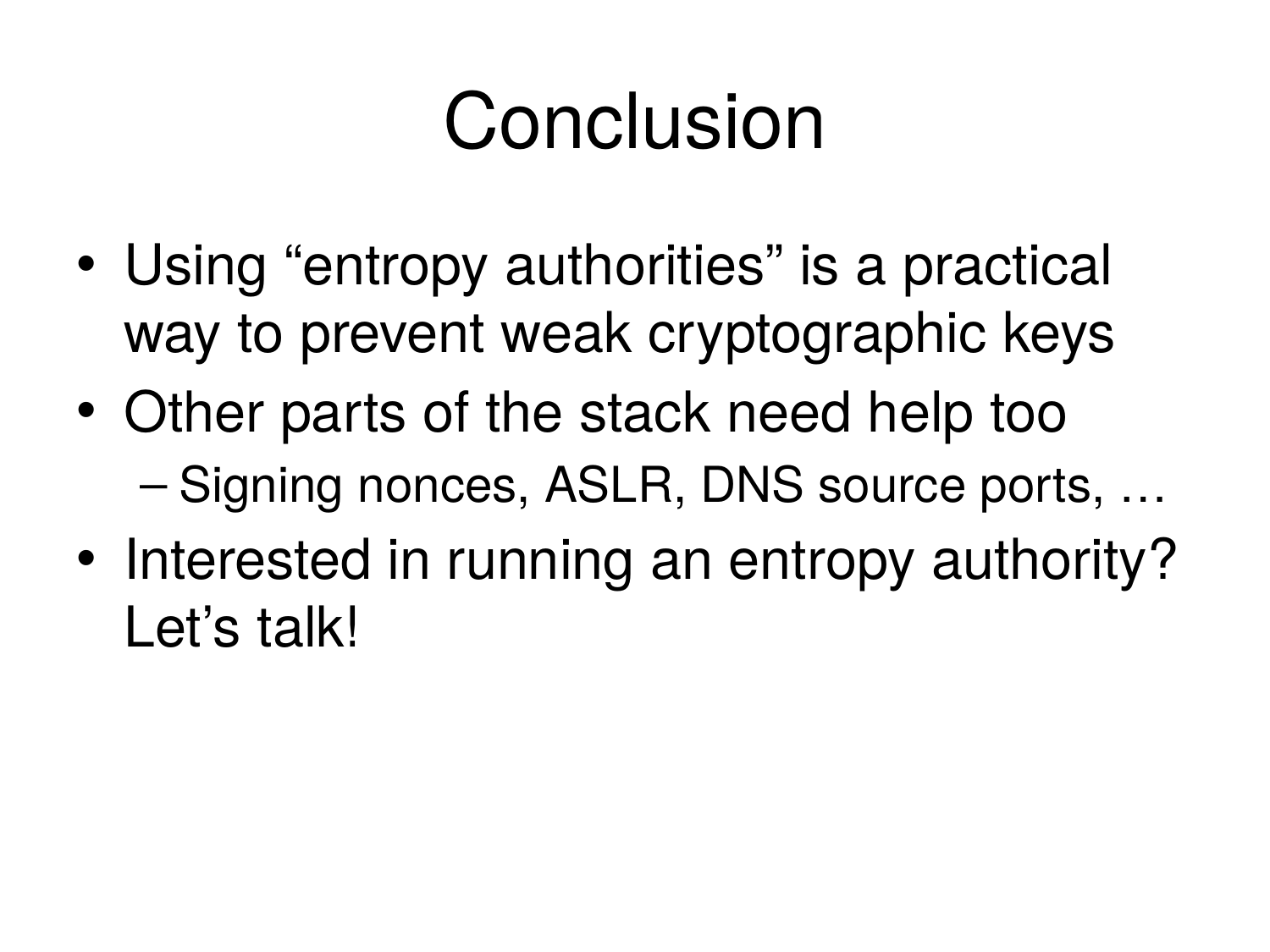

# Conclusion
Using “entropy authorities” is a practical way to prevent weak cryptographic keys
Other parts of the stack need help too
Signing nonces, ASLR, DNS source ports, …
Interested in running an entropy authority? Let’s talk!